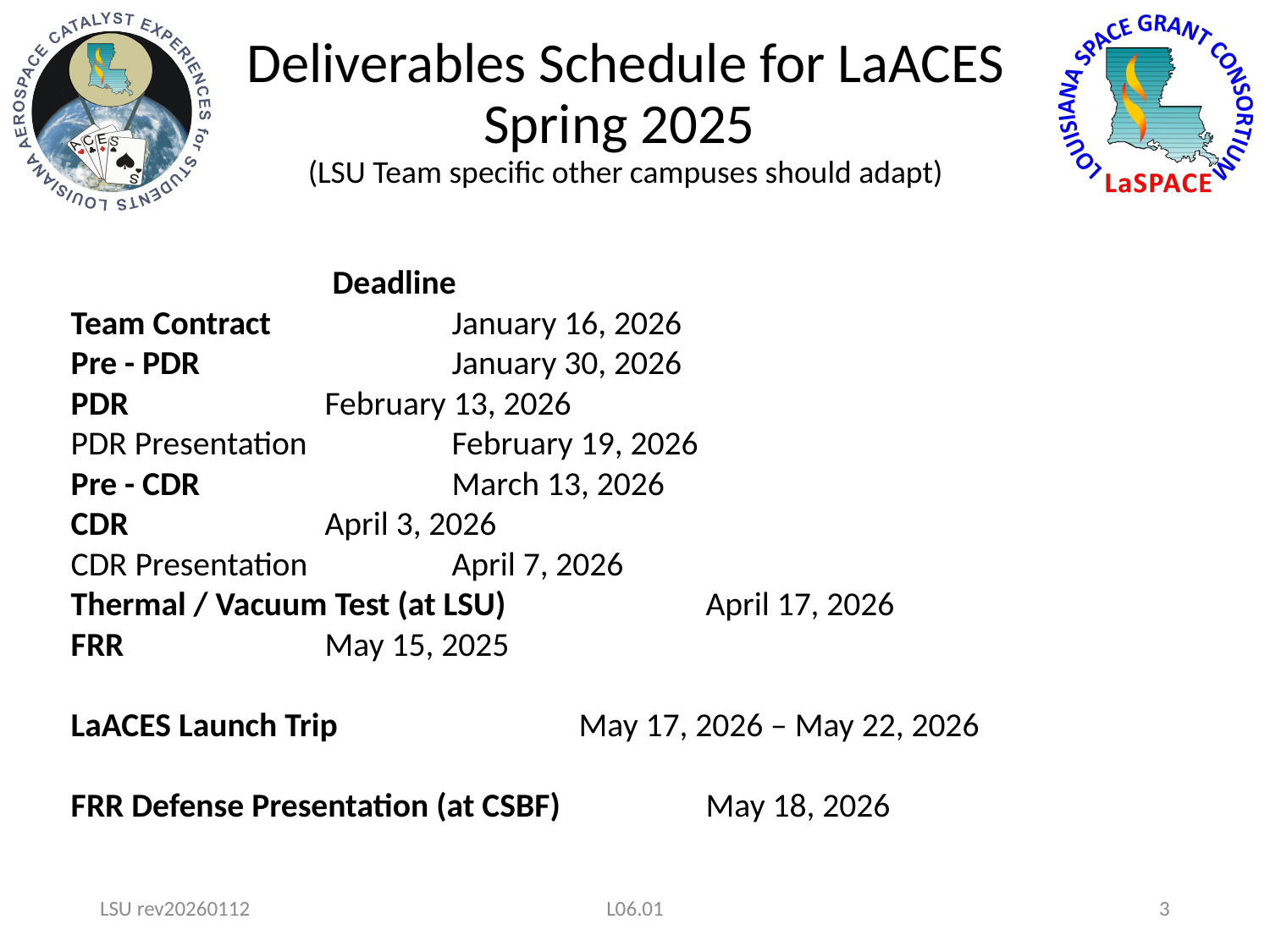

# Deliverables Schedule for LaACES Spring 2025 (LSU Team specific other campuses should adapt)
		 Deadline
Team Contract		January 16, 2026
Pre - PDR		January 30, 2026
PDR		February 13, 2026
PDR Presentation		February 19, 2026
Pre - CDR		March 13, 2026
CDR		April 3, 2026
CDR Presentation		April 7, 2026
Thermal / Vacuum Test (at LSU)		April 17, 2026
FRR		May 15, 2025

LaACES Launch Trip		May 17, 2026 – May 22, 2026

FRR Defense Presentation (at CSBF)		May 18, 2026

LSU rev20260112
L06.01
3